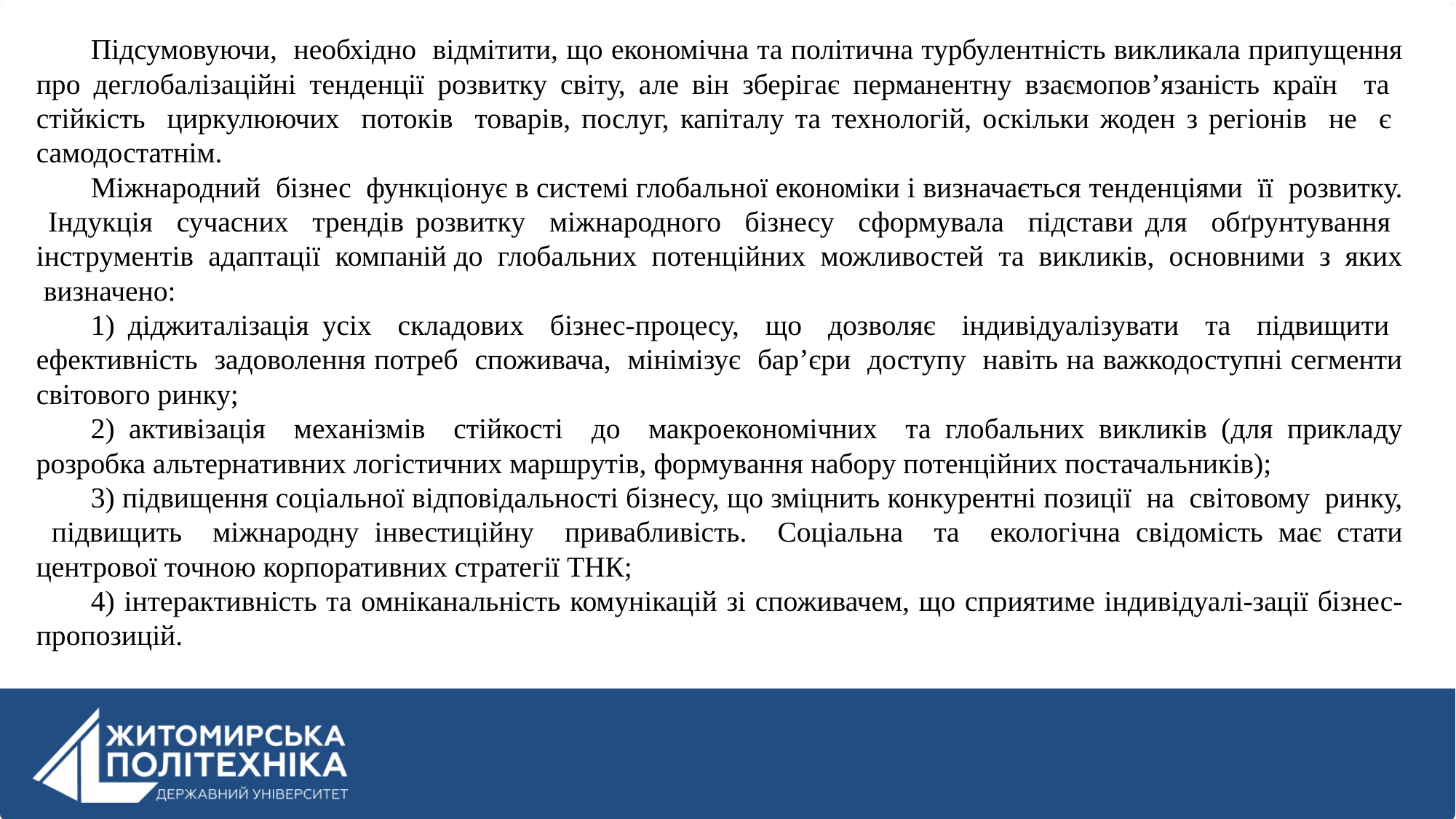

Підсумовуючи,  необхідно  відмітити, що економічна та політична турбулентність викликала припущення про деглобалізаційні тенденції розвитку світу, але він зберігає перманентну взаємопов’язаність країн  та  стійкість  циркулюючих  потоків  товарів, послуг, капіталу та технологій, оскільки жоден з регіонів  не  є  самодостатнім.
Міжнародний  бізнес  функціонує в системі глобальної економіки і визначається тенденціями  її  розвитку.  Індукція  сучасних  трендів розвитку  міжнародного  бізнесу  сформувала  підстави для  обґрунтування  інструментів  адаптації  компаній до  глобальних  потенційних  можливостей  та  викликів,  основними  з  яких  визначено:
1) діджиталізація усіх  складових  бізнес-процесу,  що  дозволяє  індивідуалізувати  та  підвищити  ефективність  задоволення потреб  споживача,  мінімізує  бар’єри  доступу  навіть на важкодоступні сегменти світового ринку;
2) активізація  механізмів  стійкості  до  макроекономічних  та глобальних викликів (для прикладу розробка альтернативних логістичних маршрутів, формування набору потенційних постачальників);
3) підвищення соціальної відповідальності бізнесу, що зміцнить конкурентні позиції  на  світовому  ринку,  підвищить  міжнародну інвестиційну  привабливість.  Соціальна  та  екологічна свідомість має стати центрової точною корпоративних стратегії ТНК;
4) інтерактивність та омніканальність комунікацій зі споживачем, що сприятиме індивідуалі-зації бізнес-пропозицій.